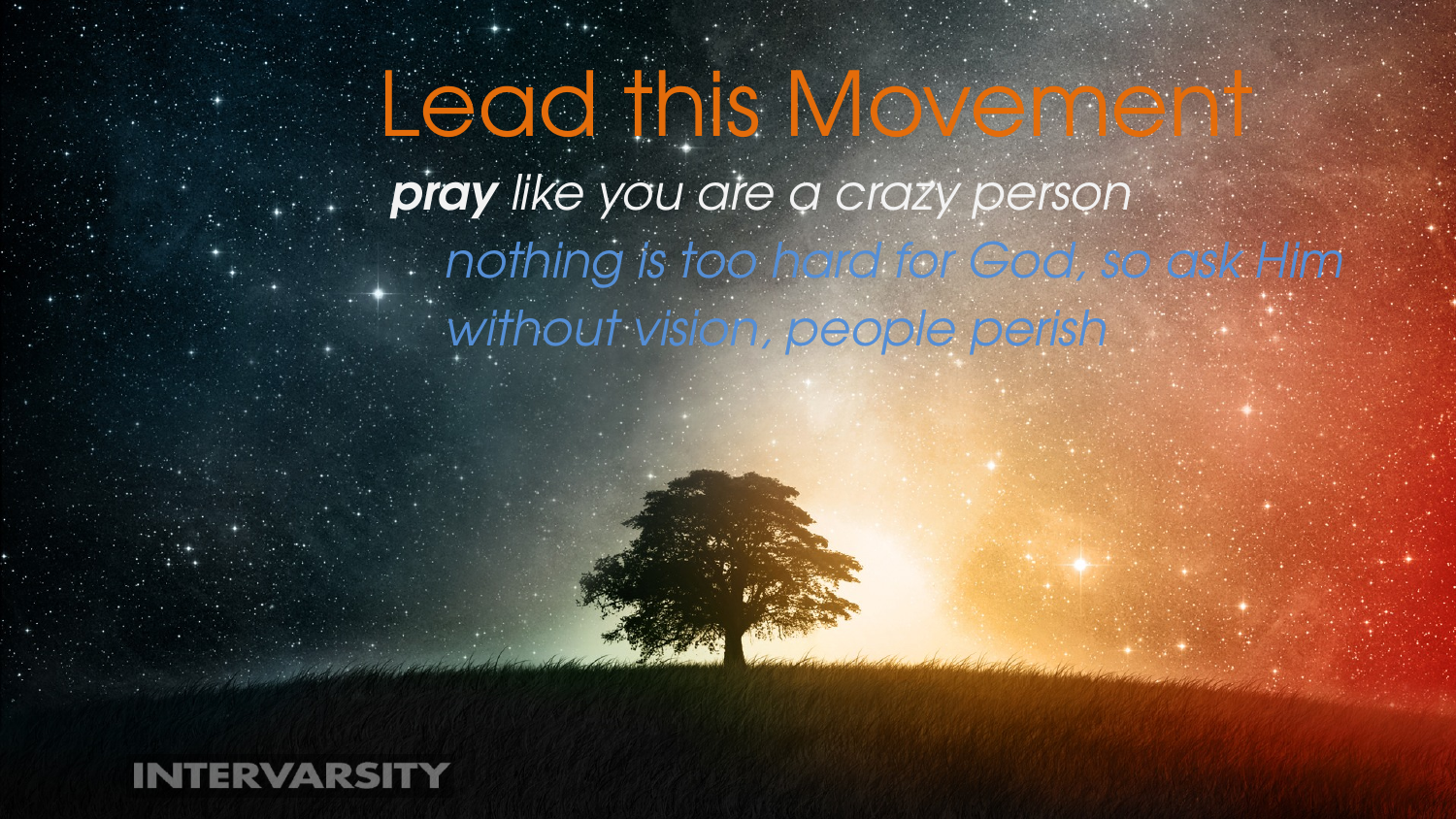

# Lead this Movement
pray like you are a crazy person
	nothing is too hard for God, so ask Him
	without vision, people perish